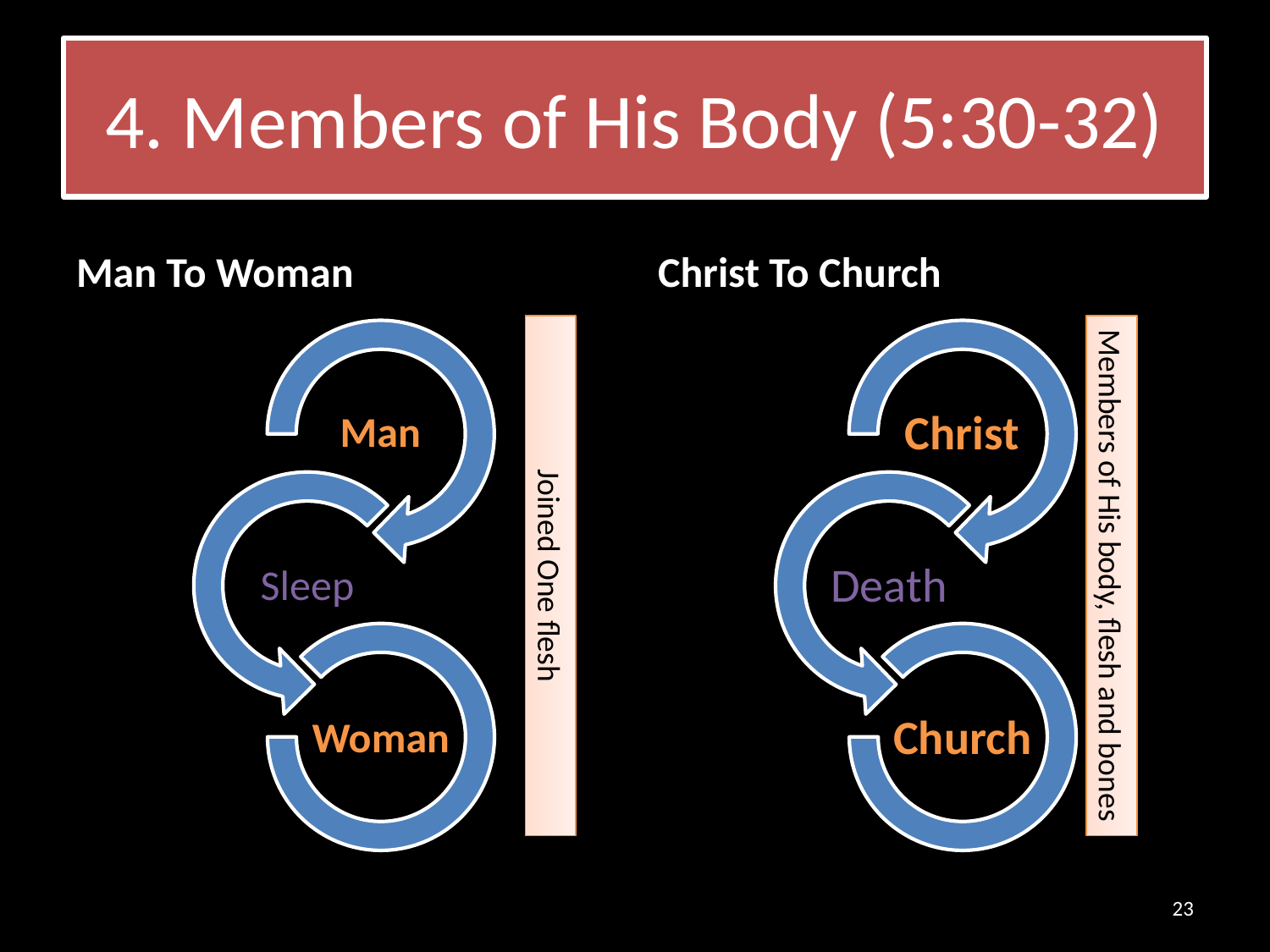

# 4. Members of His Body (5:30-32)
Man To Woman
Christ To Church
Man
Sleep
Woman
Christ
Death
Church
Joined One flesh
Members of His body, flesh and bones
23